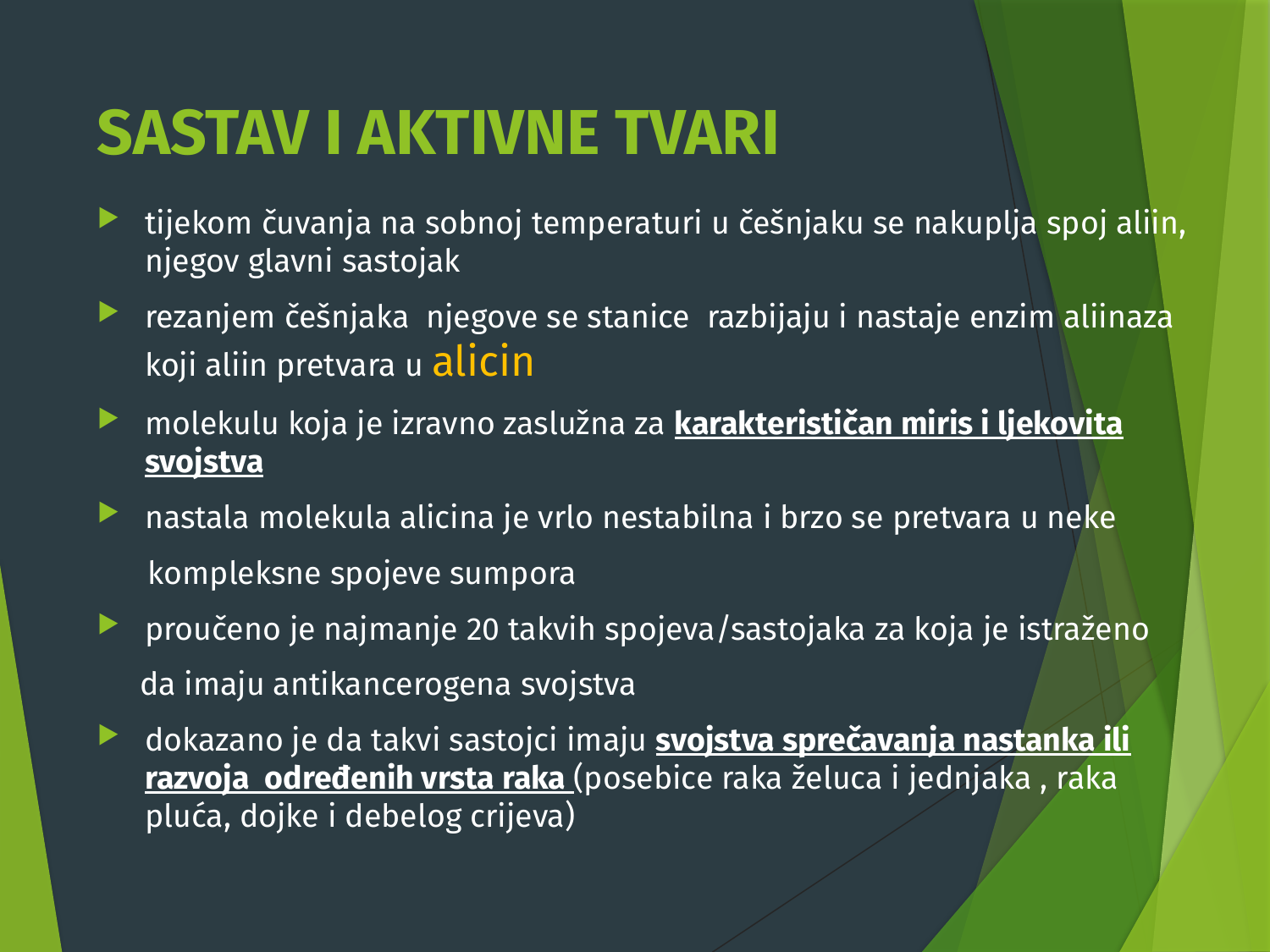

# SASTAV I AKTIVNE TVARI
tijekom čuvanja na sobnoj temperaturi u češnjaku se nakuplja spoj aliin, njegov glavni sastojak
rezanjem češnjaka  njegove se stanice  razbijaju i nastaje enzim aliinaza koji aliin pretvara u alicin
molekulu koja je izravno zaslužna za karakterističan miris i ljekovita svojstva
nastala molekula alicina je vrlo nestabilna i brzo se pretvara u neke
      kompleksne spojeve sumpora
proučeno je najmanje 20 takvih spojeva/sastojaka za koja je istraženo
     da imaju antikancerogena svojstva
dokazano je da takvi sastojci imaju svojstva sprečavanja nastanka ili razvoja  određenih vrsta raka (posebice raka želuca i jednjaka , raka pluća, dojke i debelog crijeva)